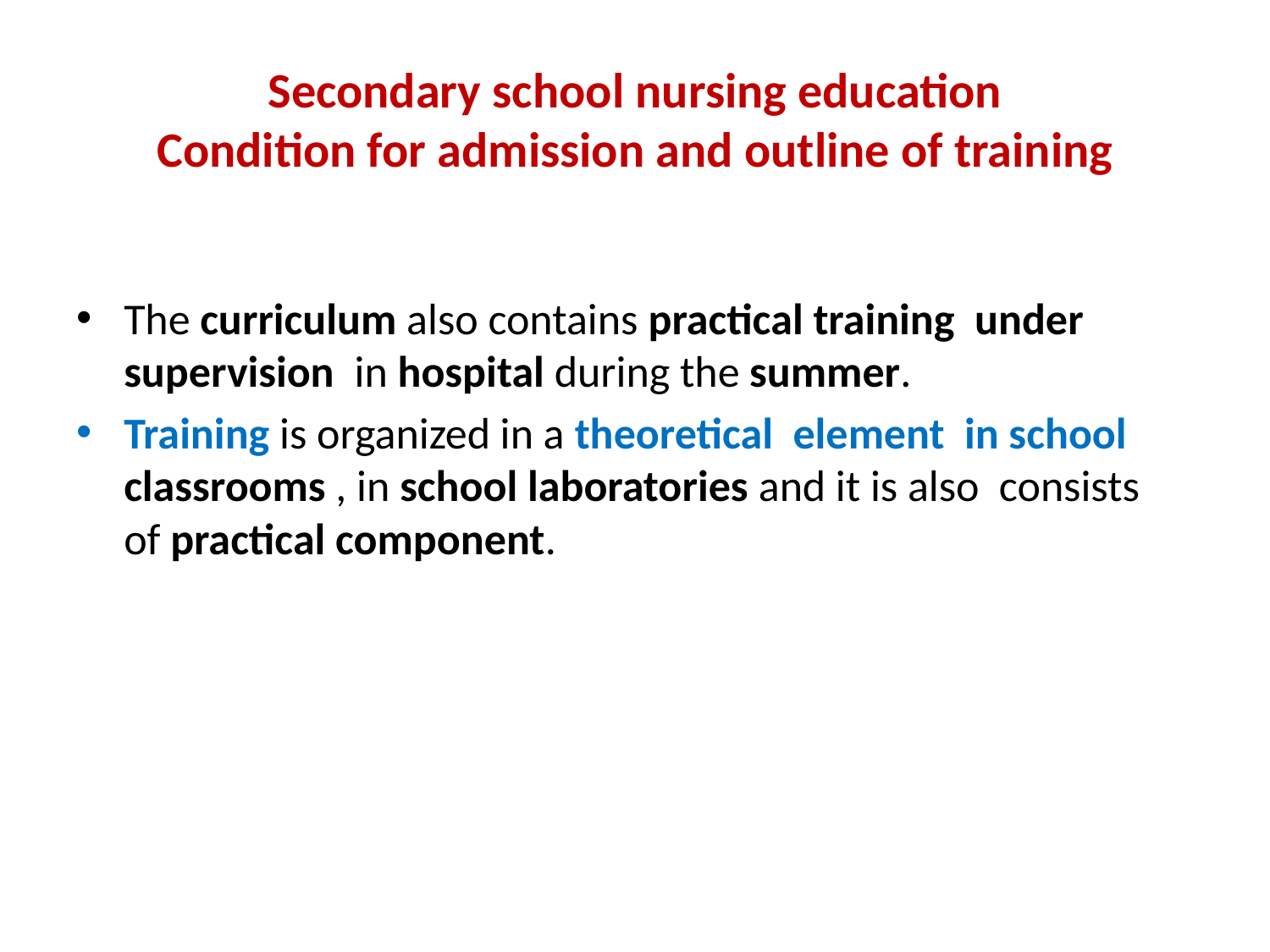

# Secondary school nursing education Condition for admission and outline of training

The curriculum also contains practical training  under supervision  in hospital during the summer.
Training is organized in a theoretical  element  in school classrooms , in school laboratories and it is also  consists  of practical component.